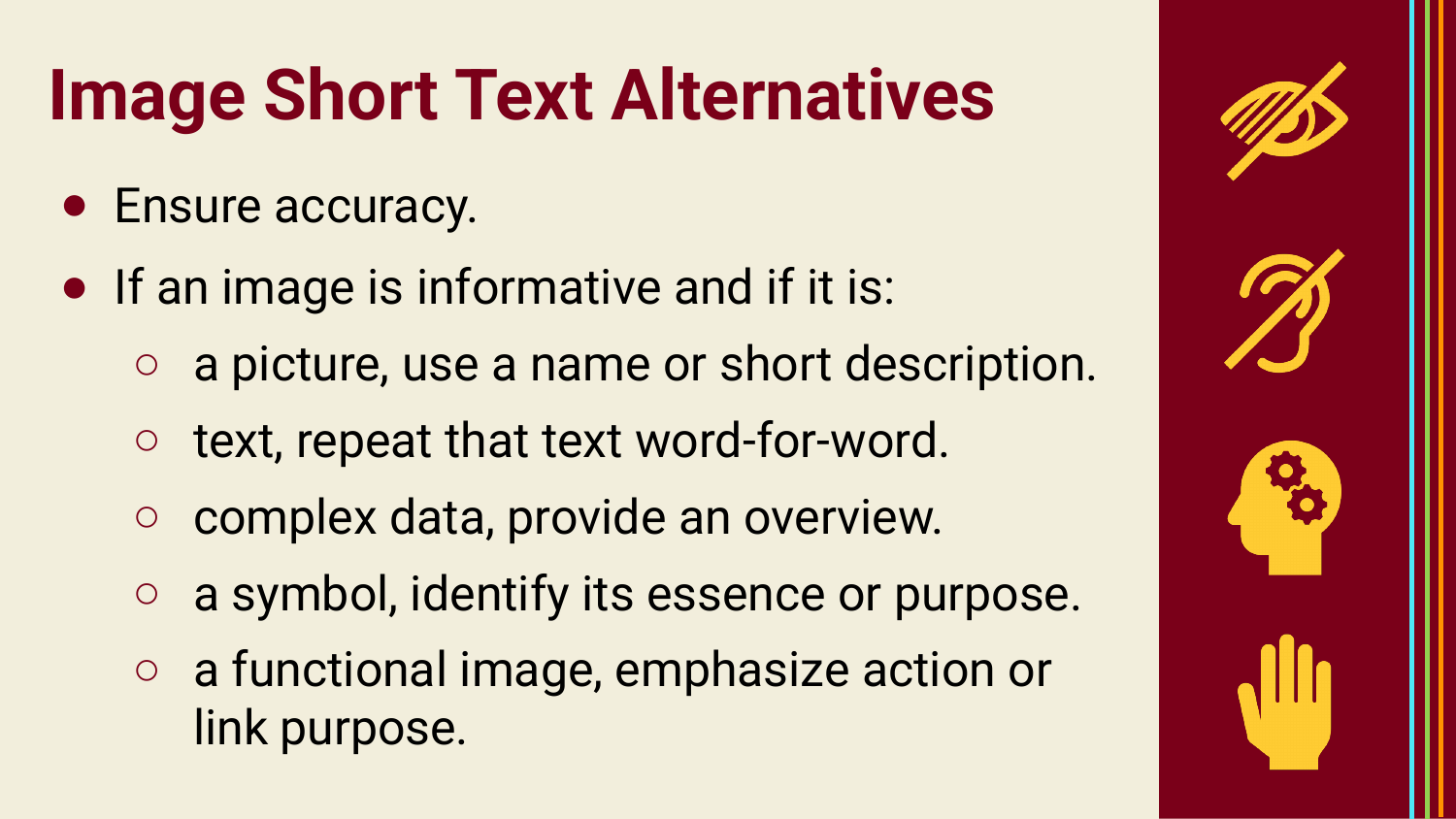

# Image Short Text Alternatives
Ensure accuracy.
If an image is informative and if it is:
a picture, use a name or short description.
text, repeat that text word-for-word.
complex data, provide an overview.
a symbol, identify its essence or purpose.
a functional image, emphasize action or link purpose.